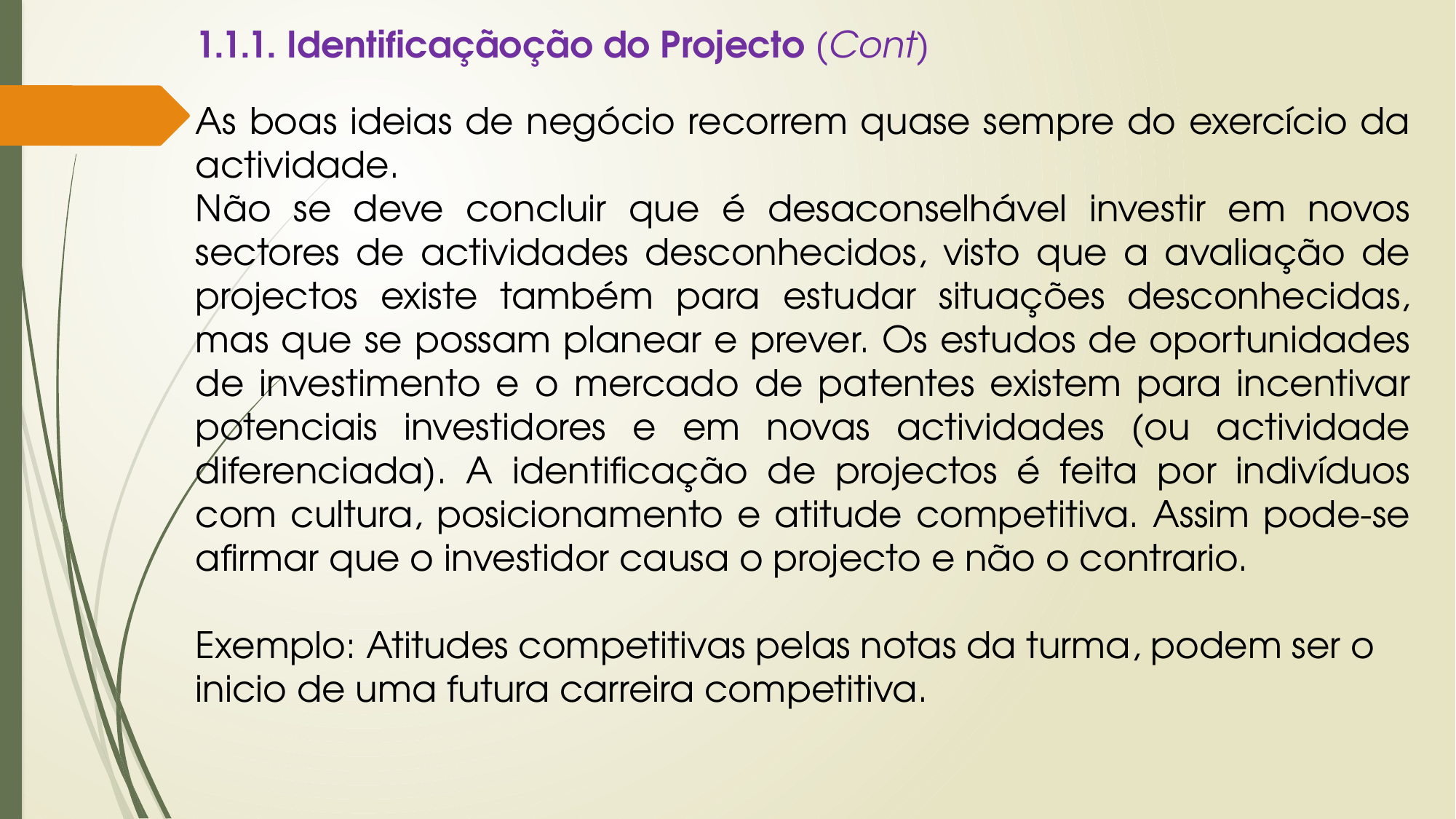

1.1.1. Identificaçãoção do Projecto (Cont)

As boas ideias de negócio recorrem quase sempre do exercício da actividade.
Não se deve concluir que é desaconselhável investir em novos sectores de actividades desconhecidos, visto que a avaliação de projectos existe também para estudar situações desconhecidas, mas que se possam planear e prever. Os estudos de oportunidades de investimento e o mercado de patentes existem para incentivar potenciais investidores e em novas actividades (ou actividade diferenciada). A identificação de projectos é feita por indivíduos com cultura, posicionamento e atitude competitiva. Assim pode-se afirmar que o investidor causa o projecto e não o contrario.

Exemplo: Atitudes competitivas pelas notas da turma, podem ser o inicio de uma futura carreira competitiva.